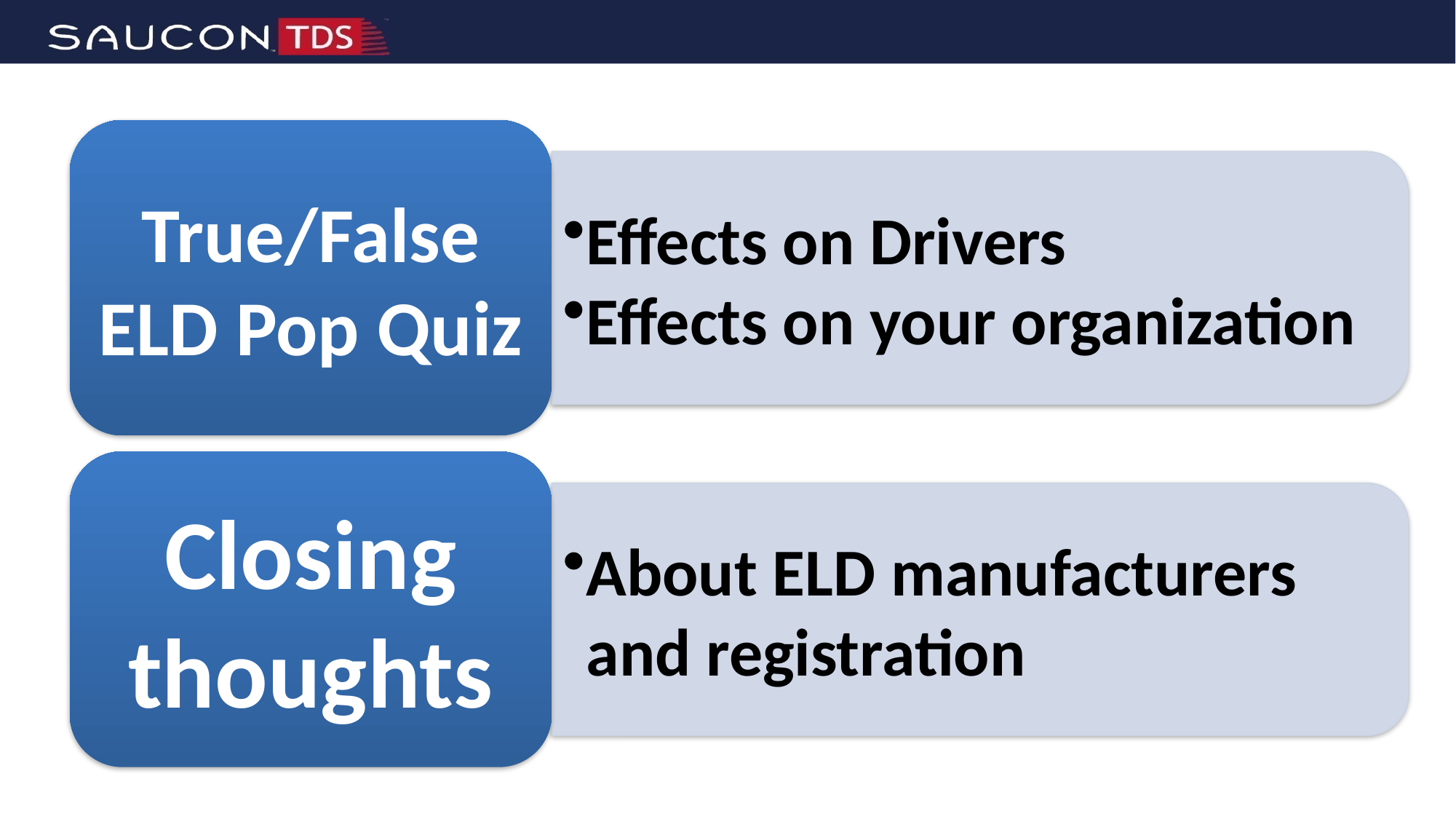

Effects on Drivers
Closing thoughts
About ELD manufacturers and registration
Effects on your organization